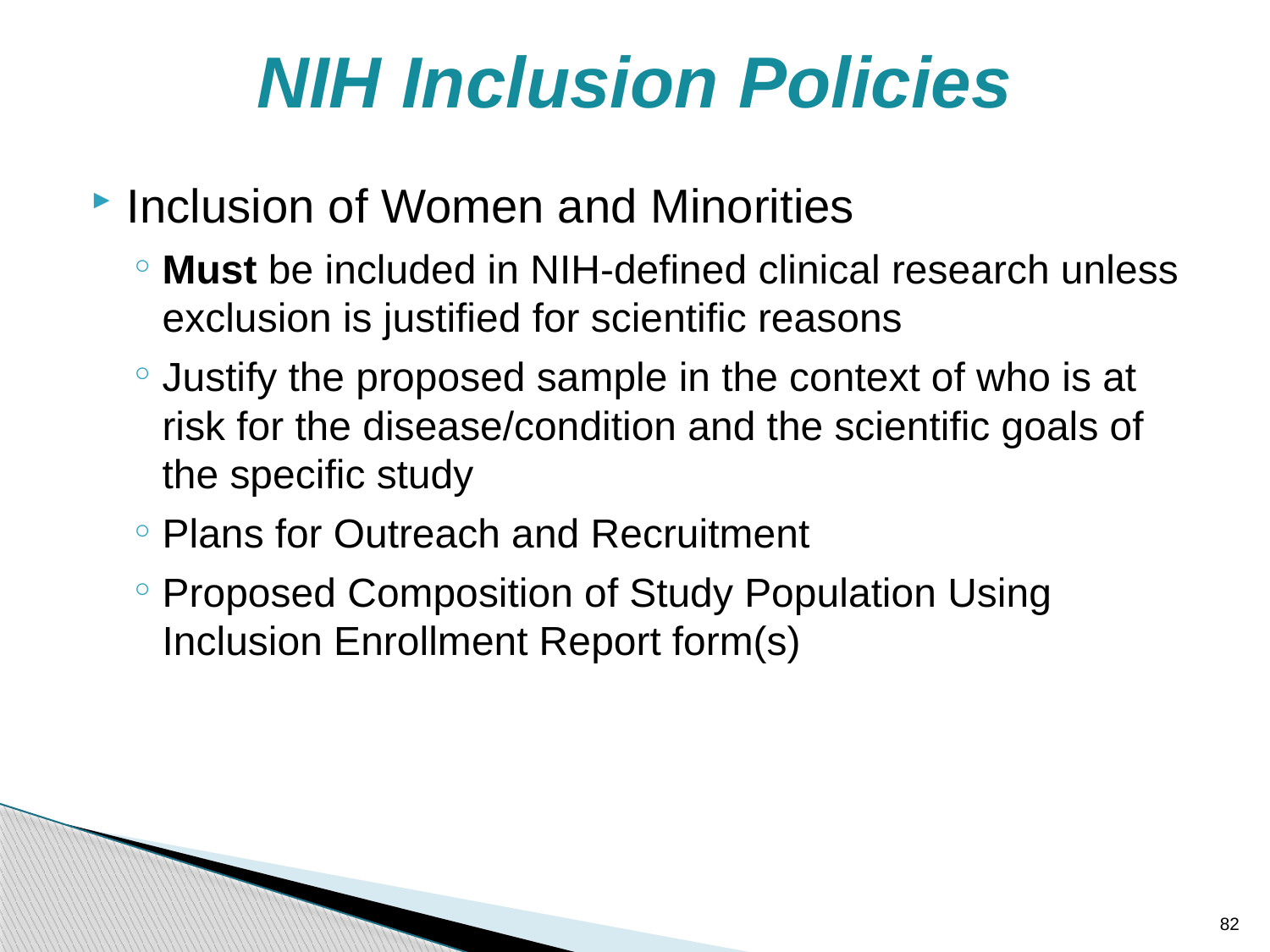

# NIH Inclusion Policies
Inclusion of Women and Minorities
Must be included in NIH-defined clinical research unless exclusion is justified for scientific reasons
Justify the proposed sample in the context of who is at risk for the disease/condition and the scientific goals of the specific study
Plans for Outreach and Recruitment
Proposed Composition of Study Population Using Inclusion Enrollment Report form(s)
82
82